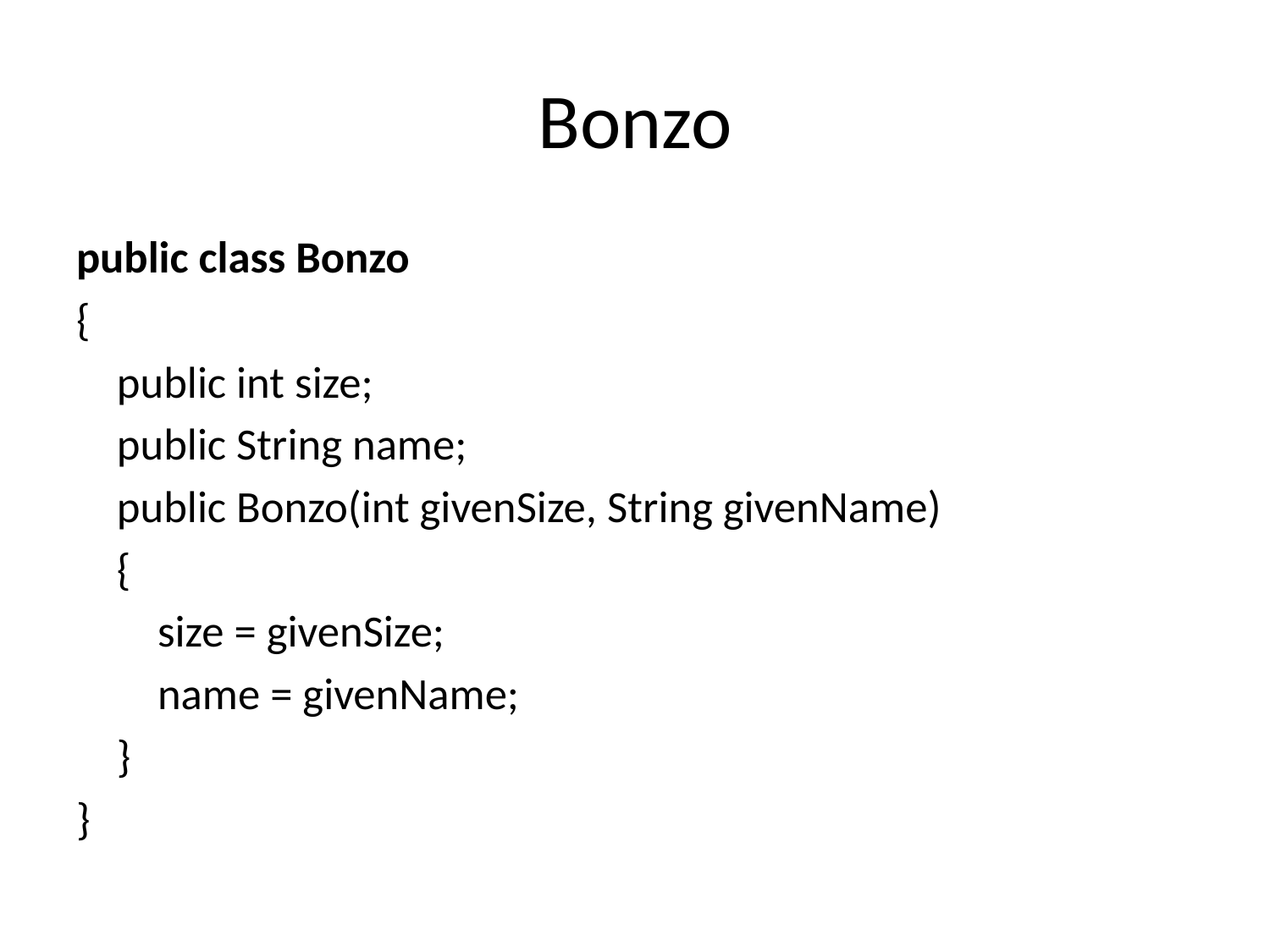

# Bonzo
public class Bonzo
{
    public int size;
    public String name;
    public Bonzo(int givenSize, String givenName)
    {
        size = givenSize;
        name = givenName;
    }
}